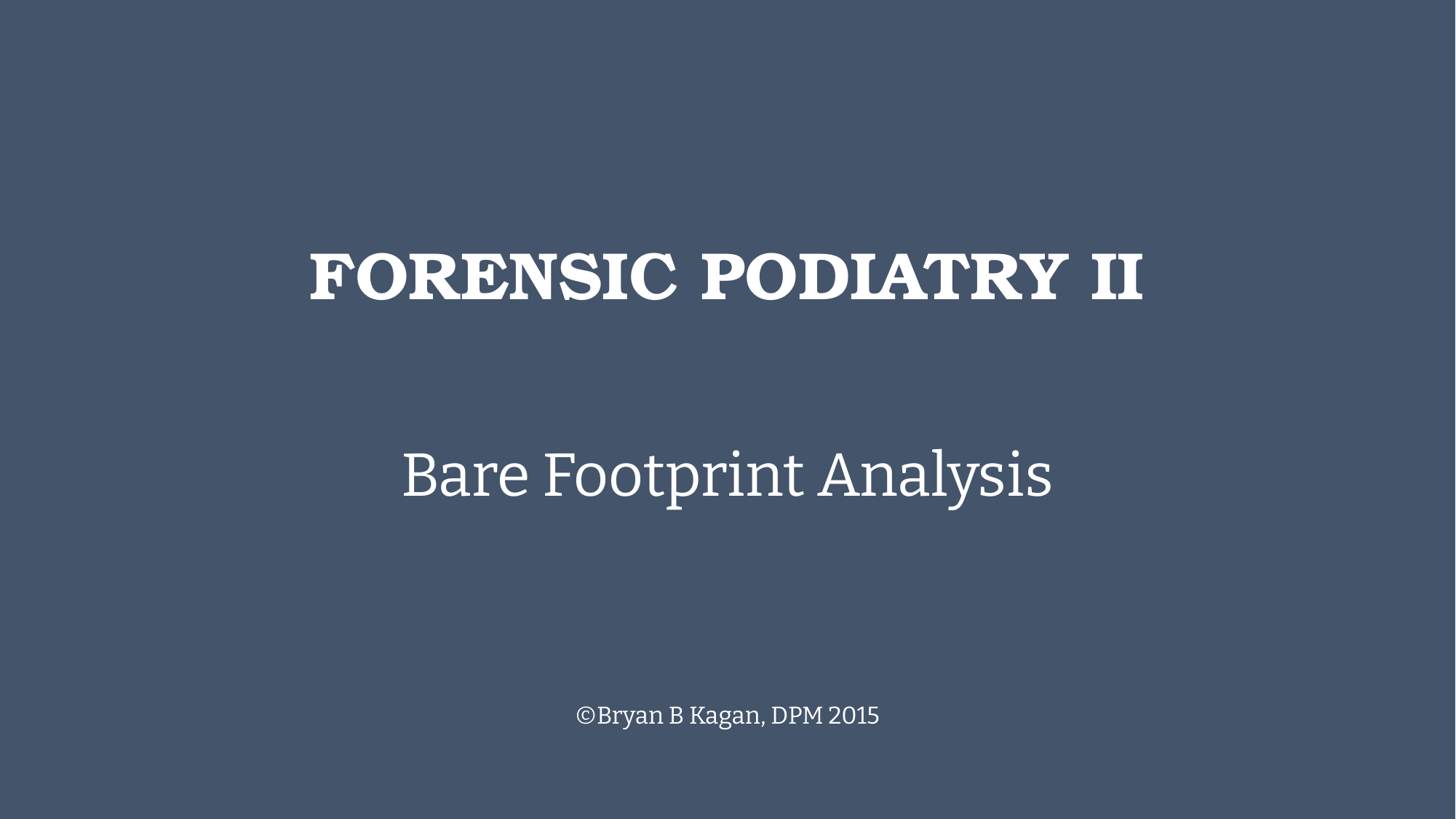

# FORENSIC PODIATRY II
Bare Footprint Analysis

©Bryan B Kagan, DPM 2015